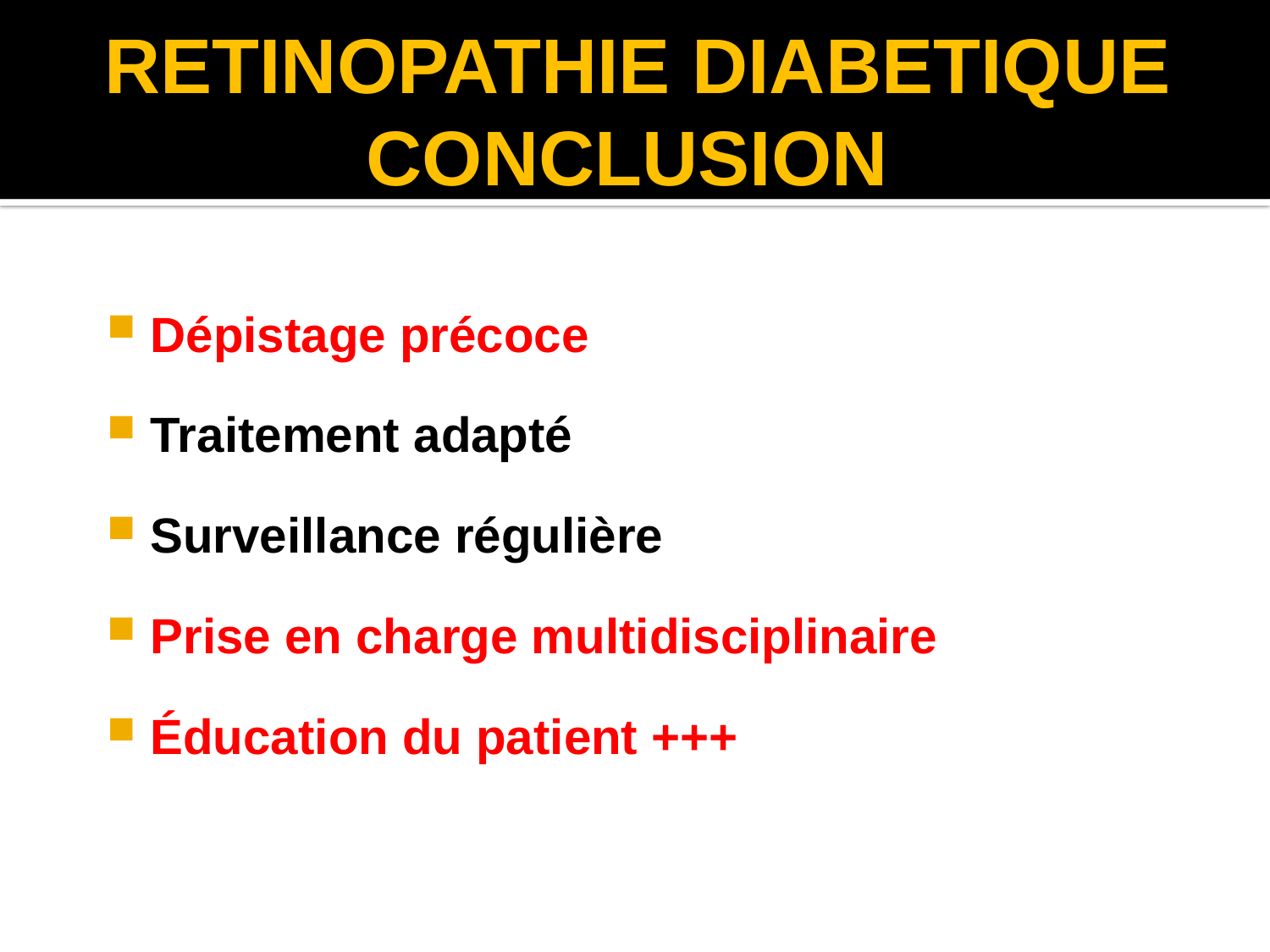

# RETINOPATHIE DIABETIQUE Conclusion
Dépistage précoce
Traitement adapté
Surveillance régulière
Prise en charge multidisciplinaire
Éducation du patient +++